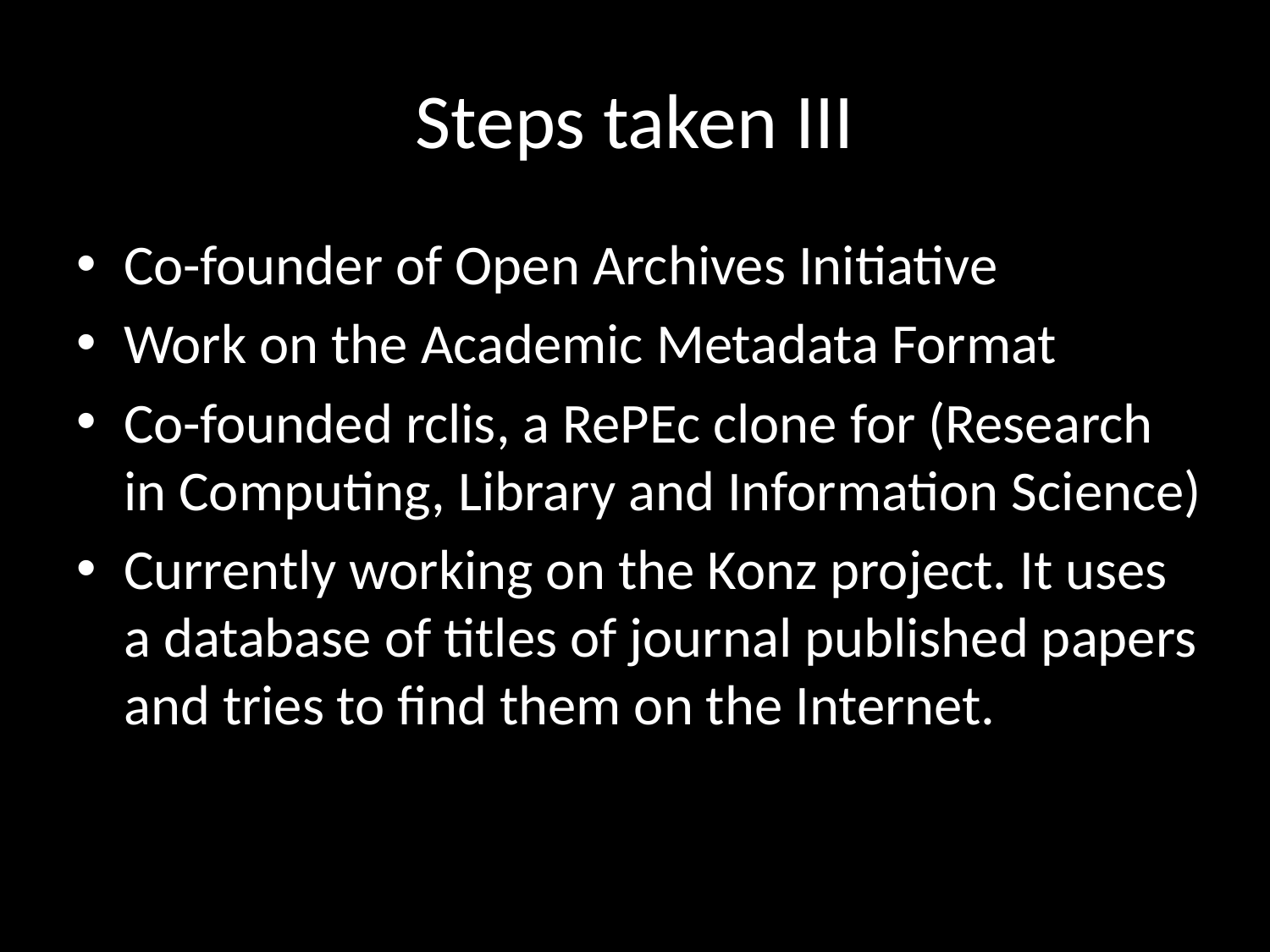

# Steps taken III
Co-founder of Open Archives Initiative
Work on the Academic Metadata Format
Co-founded rclis, a RePEc clone for (Research in Computing, Library and Information Science)
Currently working on the Konz project. It uses a database of titles of journal published papers and tries to find them on the Internet.